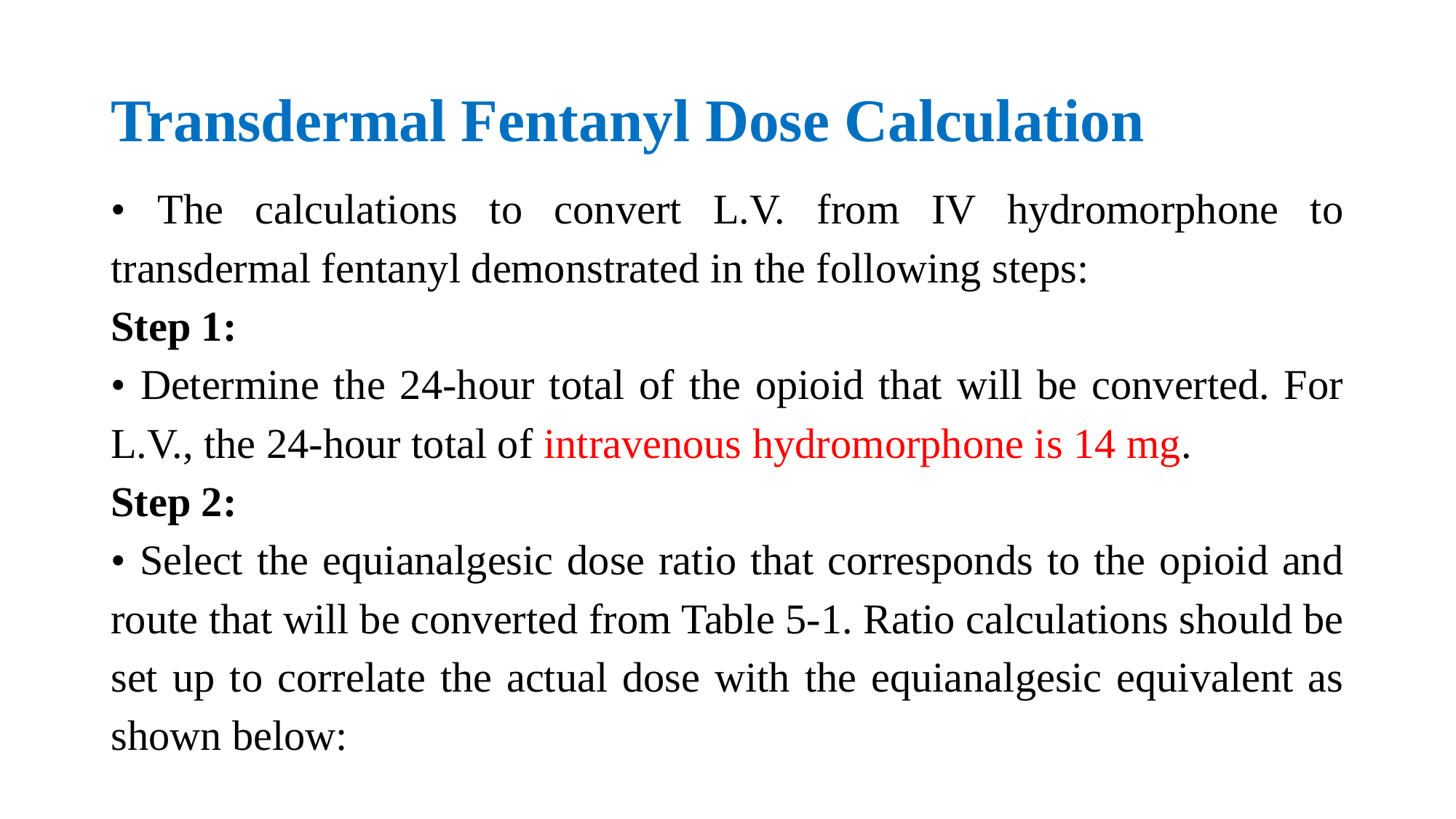

# Transdermal Fentanyl Dose Calculation
• The calculations to convert L.V. from IV hydromorphone to transdermal fentanyl demonstrated in the following steps:
Step 1:
• Determine the 24-hour total of the opioid that will be converted. For L.V., the 24-hour total of intravenous hydromorphone is 14 mg.
Step 2:
• Select the equianalgesic dose ratio that corresponds to the opioid and route that will be converted from Table 5-1. Ratio calculations should be set up to correlate the actual dose with the equianalgesic equivalent as shown below: